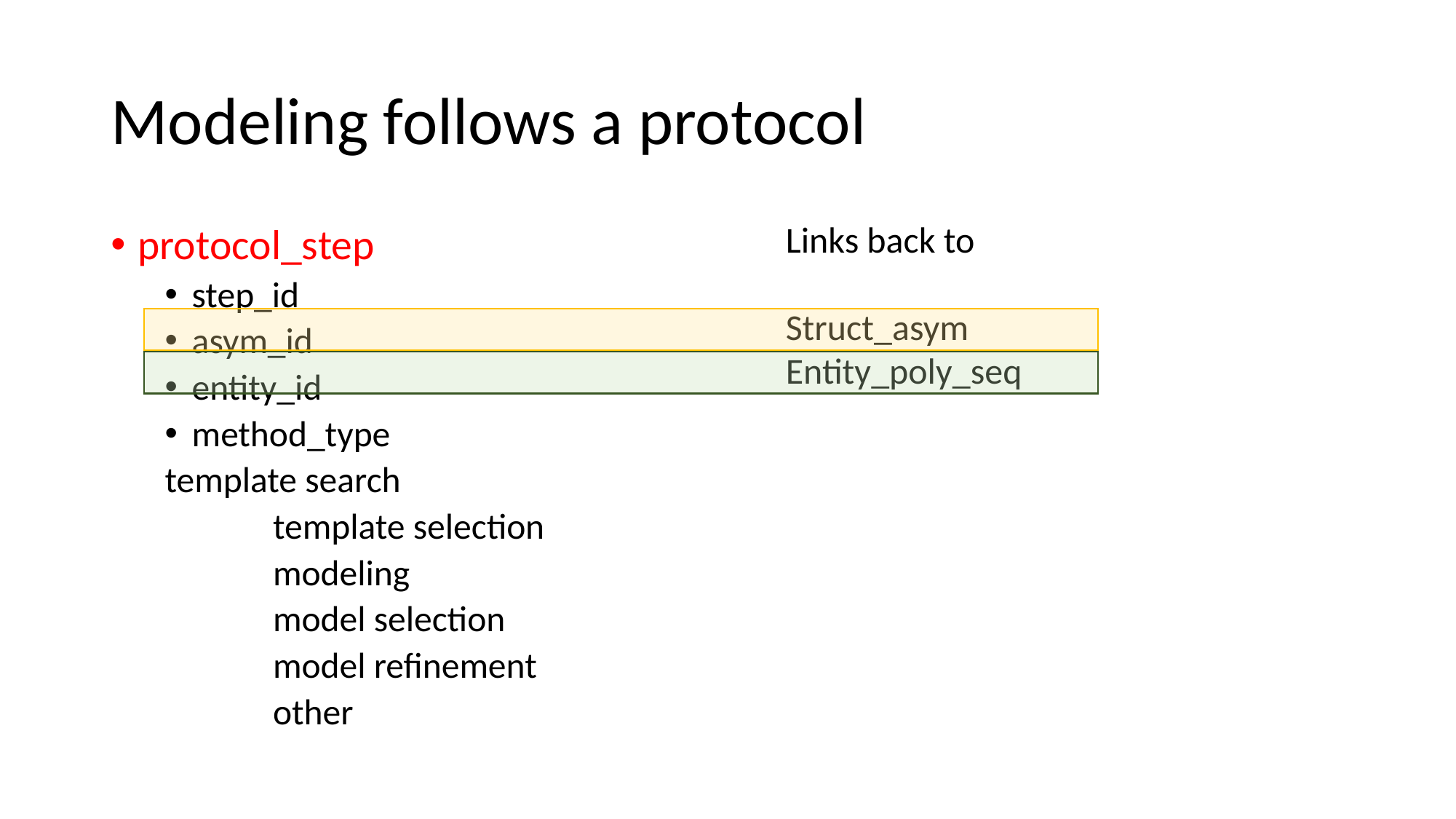

# Modeling follows a protocol
Links back to

Struct_asym
Entity_poly_seq

protocol_step
step_id
asym_id
entity_id
method_type
	template search
    	template selection
    	modeling
   	model selection
    	model refinement
    	other